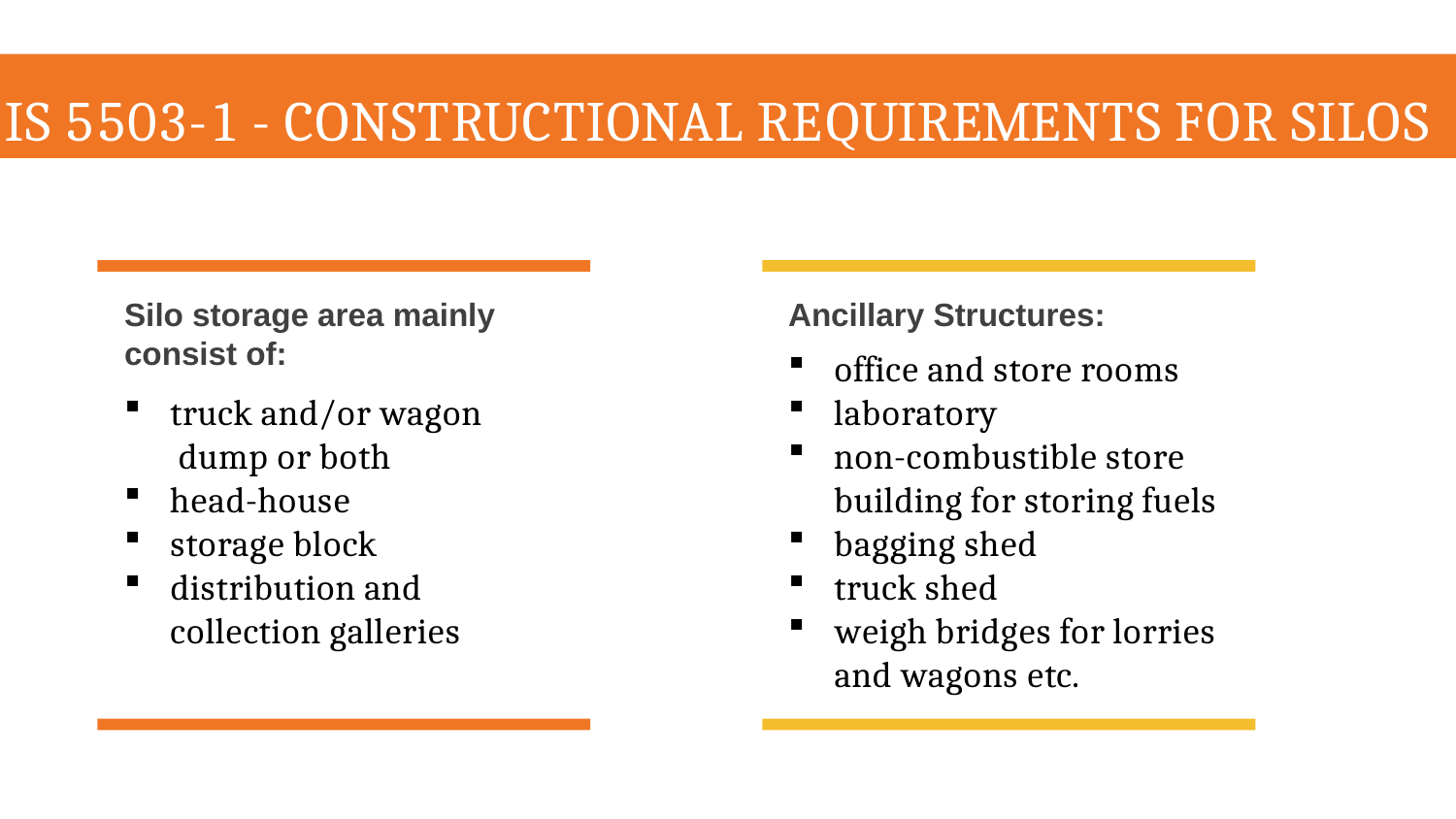

IS 5503-1 - Constructional requirements for silos

Silo storage area mainly consist of:
truck and/or wagon             dump or both
head-house
storage block
distribution and                 collection galleries
Ancillary Structures:
office and store rooms
laboratory
non-combustible store      building for storing fuels
bagging shed
truck shed
weigh bridges for lorries and wagons etc.